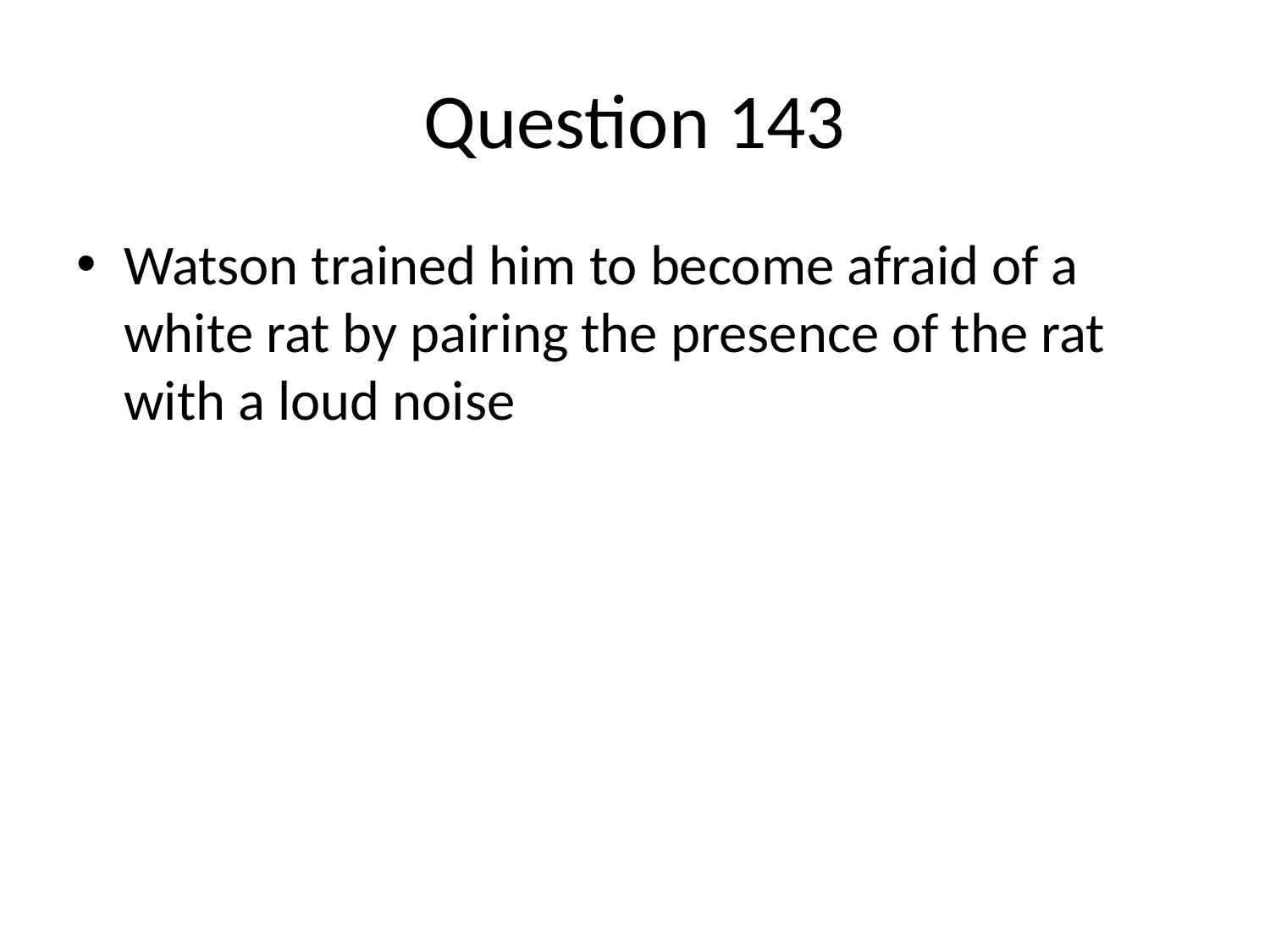

# Question 143
Watson trained him to become afraid of a white rat by pairing the presence of the rat with a loud noise